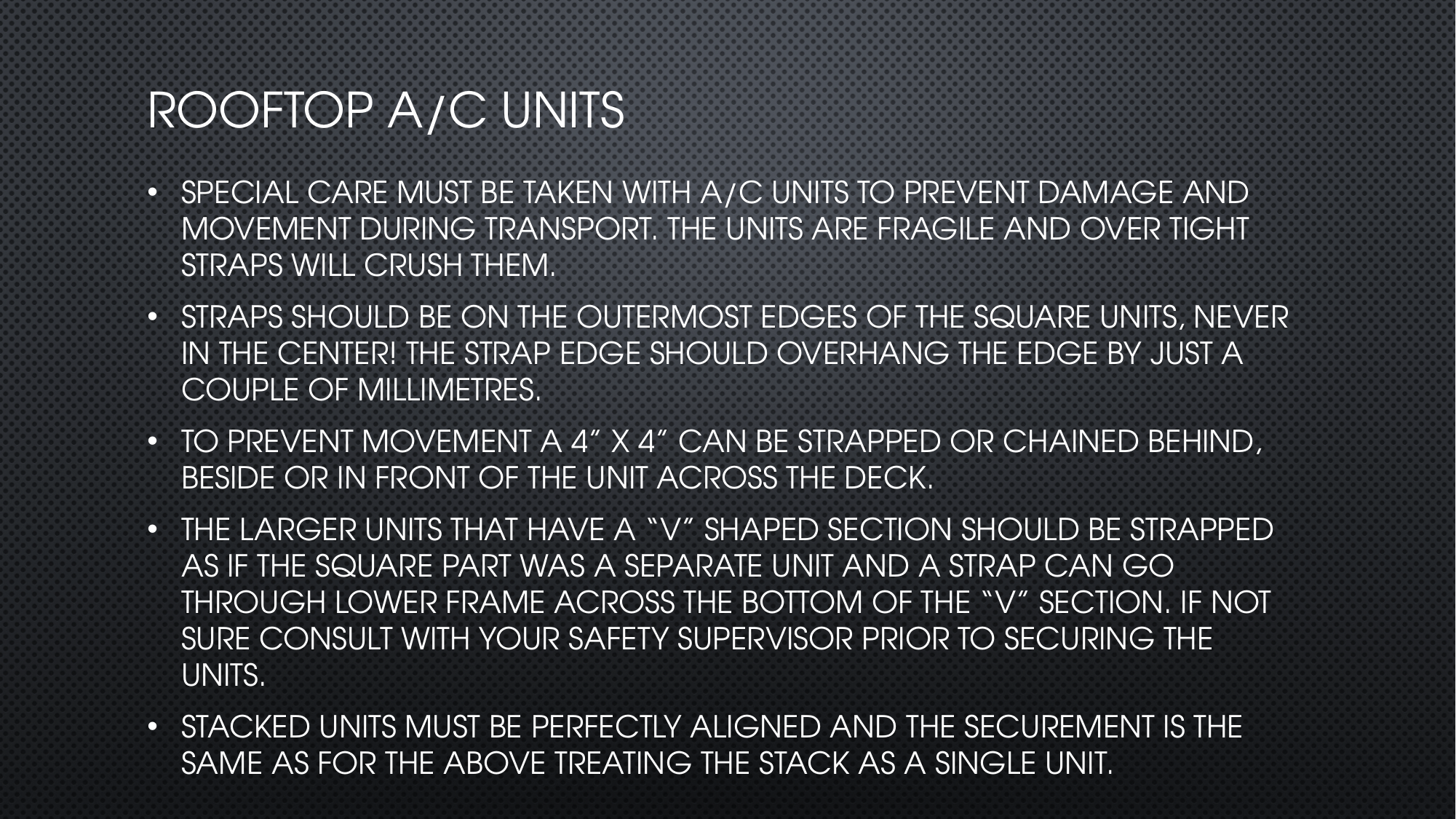

# Rooftop A/C Units
Special Care must be taken with A/C units to prevent damage and Movement during transport. The units are fragile and over tight straps will crush them.
Straps should be on the outermost edges of the square units, never in the center! The strap edge should overhang the edge by just a couple of millimetres.
To prevent movement a 4” X 4” can be strapped or chained behind, beside or in front of the unit across the deck.
The Larger units that have a “V” shaped section should be strapped as if the square part was a separate unit and a strap can go through lower frame across the bottom of the “V” section. If not sure consult with your safety supervisor prior to securing the units.
Stacked units must be perfectly aligned and the securement is the same as for the above treating the stack as a single unit.